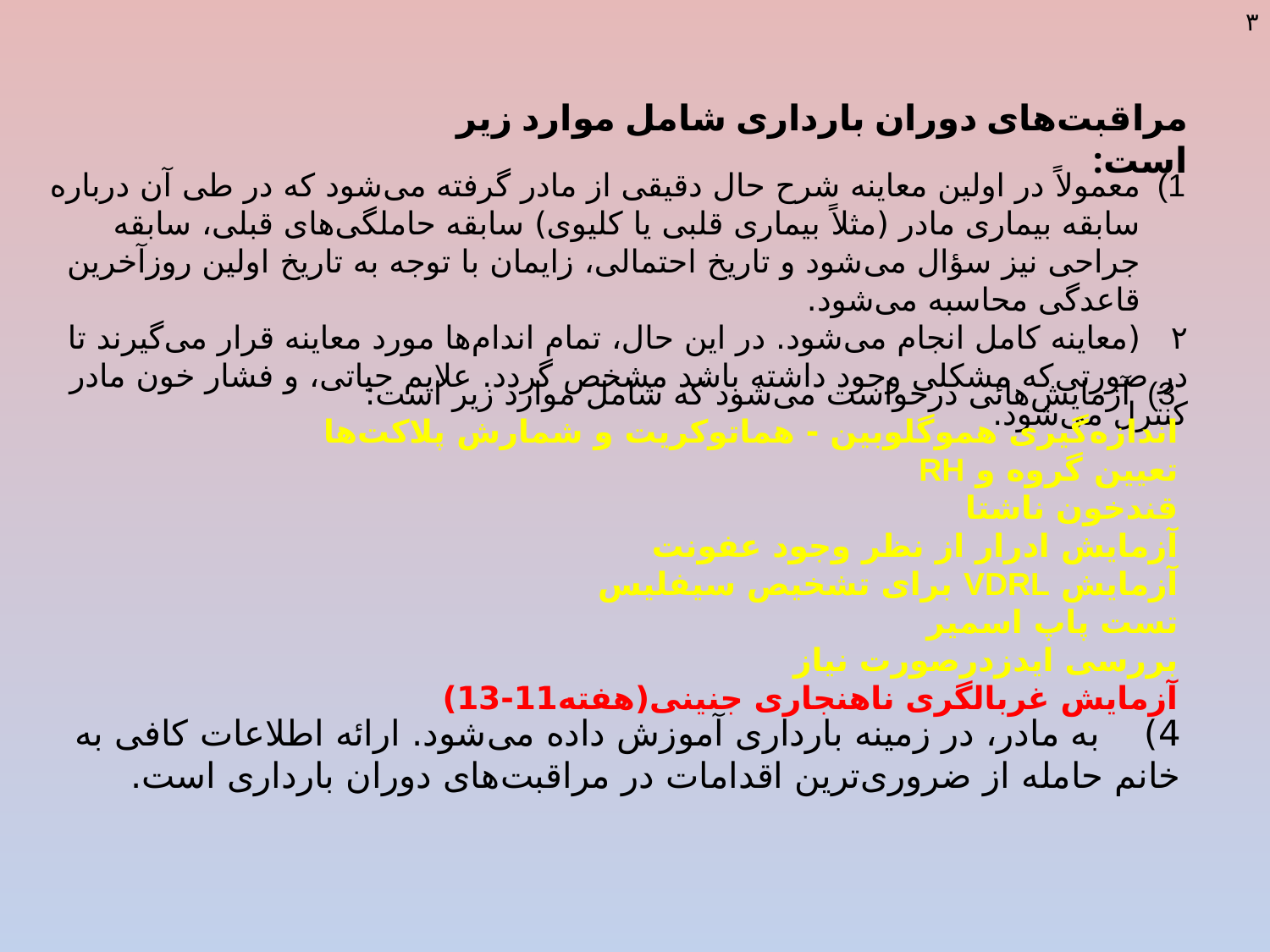

۳
مراقبت‌های دوران بارداری شامل موارد زیر است:
معمولاً در اولین معاینه شرح حال دقیقی از مادر گرفته می‌شود که در طی آن درباره سابقه بیماری مادر (مثلاً بیماری قلبی یا کلیوی) سابقه حاملگی‌های قبلی، سابقه جراحی نیز سؤال می‌شود و تاریخ احتمالی، زایمان با توجه به تاریخ اولین روزآخرین قاعدگی محاسبه می‌شود.
۲   (معاینه کامل انجام می‌شود. در این حال، تمام اندام‌ها مورد معاینه قرار می‌گیرند تا در صورتی‌که مشکلی وجود داشته باشد مشخص گردد. علایم حیاتی، و فشار خون مادر کنترل می‌شود.
آزمایش‌هائی درخواست می‌شود که شامل موارد زیر است:
اندازه‌گیری هموگلوبین - هماتوکریت و شمارش پلاکت‌ها
تعیین گروه و RH
قندخون ناشتا
آزمایش ادرار از نظر وجود عفونت
آزمایش VDRL برای تشخیص سیفلیس
تست پاپ اسمیر
بررسی ایدزدرصورت نیاز
آزمایش غربالگری ناهنجاری جنینی(هفته11-13)

4)    به مادر، در زمینه بارداری آموزش داده می‌شود. ارائه اطلاعات کافی به خانم حامله از ضروری‌ترین اقدامات در مراقبت‌های دوران بارداری است.